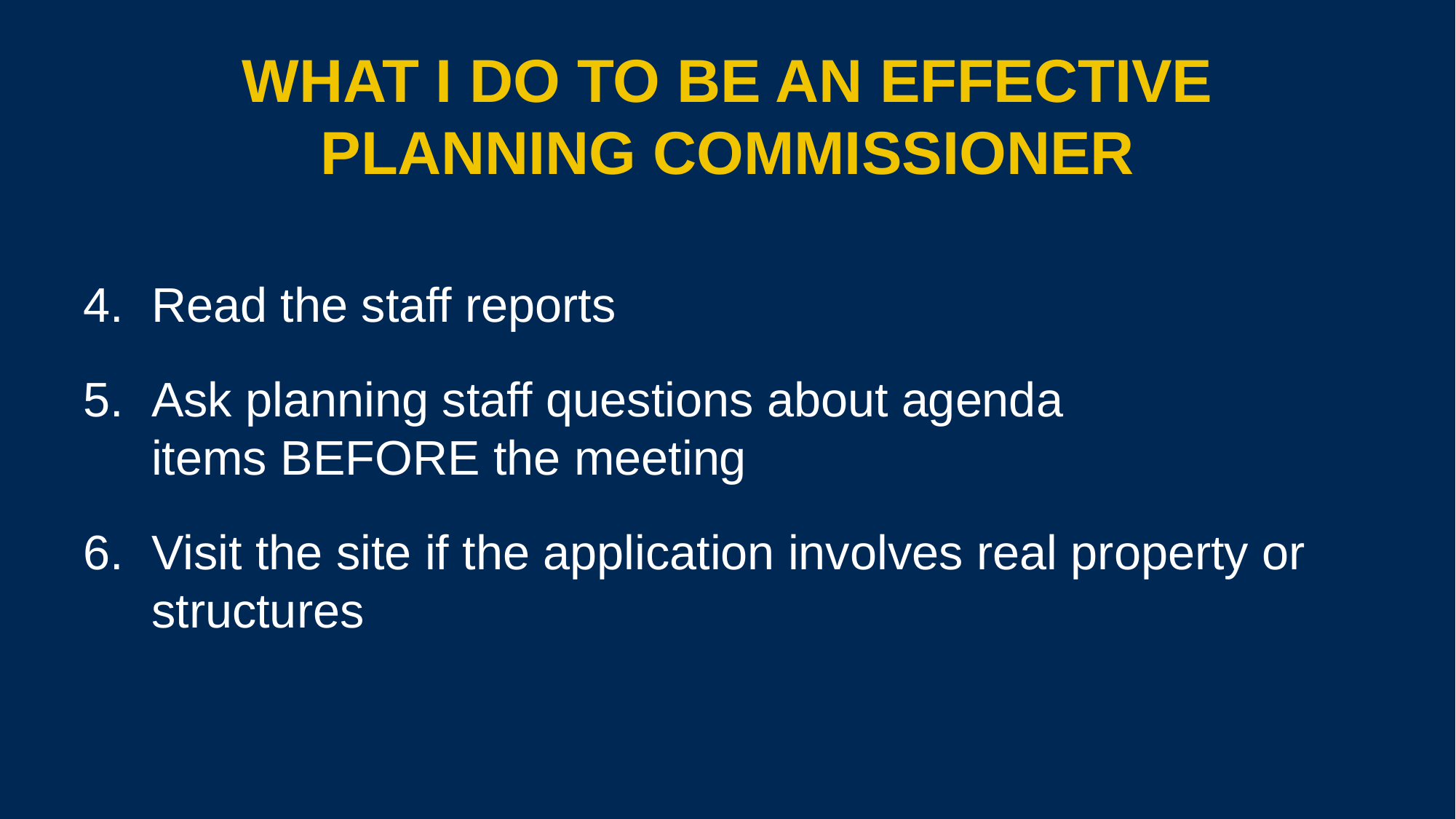

WHAT I DO TO BE AN EFFECTIVE
PLANNING COMMISSIONER

Read the staff reports
Ask planning staff questions about agenda items BEFORE the meeting
Visit the site if the application involves real property or structures